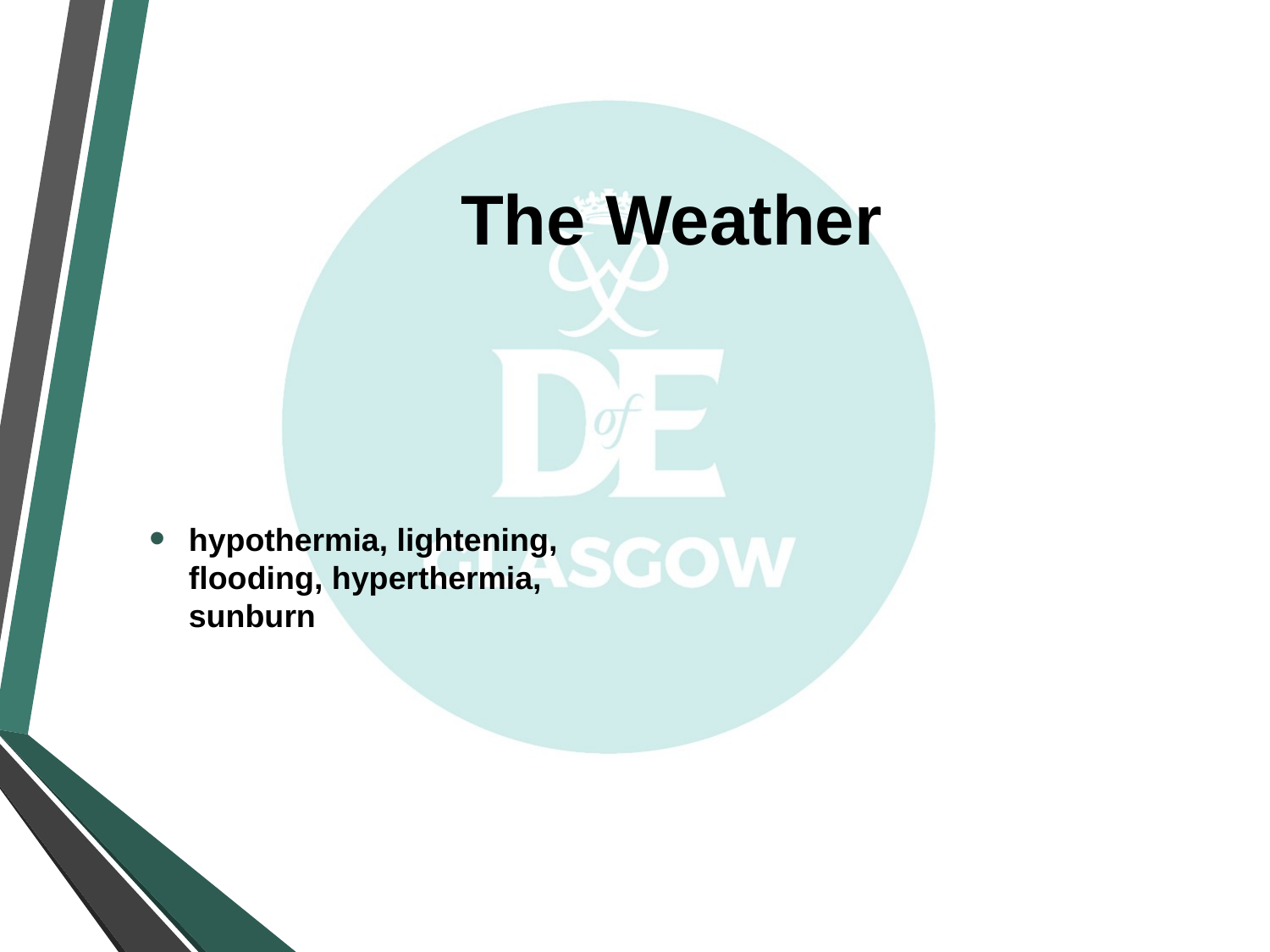

# The Weather
hypothermia, lightening, flooding, hyperthermia, sunburn